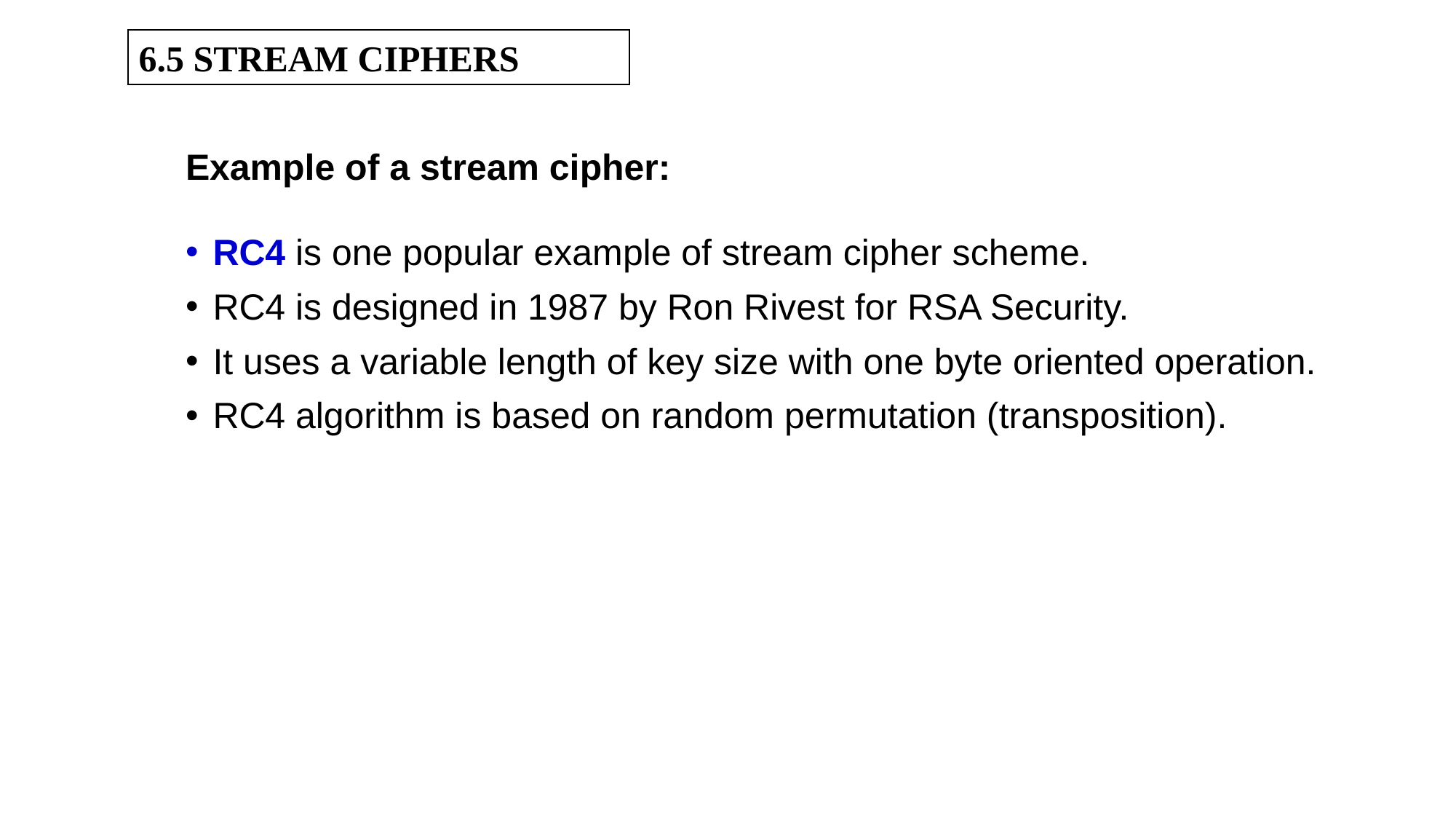

6.5 STREAM CIPHERS
Example of a stream cipher:
RC4 is one popular example of stream cipher scheme.
RC4 is designed in 1987 by Ron Rivest for RSA Security.
It uses a variable length of key size with one byte oriented operation.
RC4 algorithm is based on random permutation (transposition).